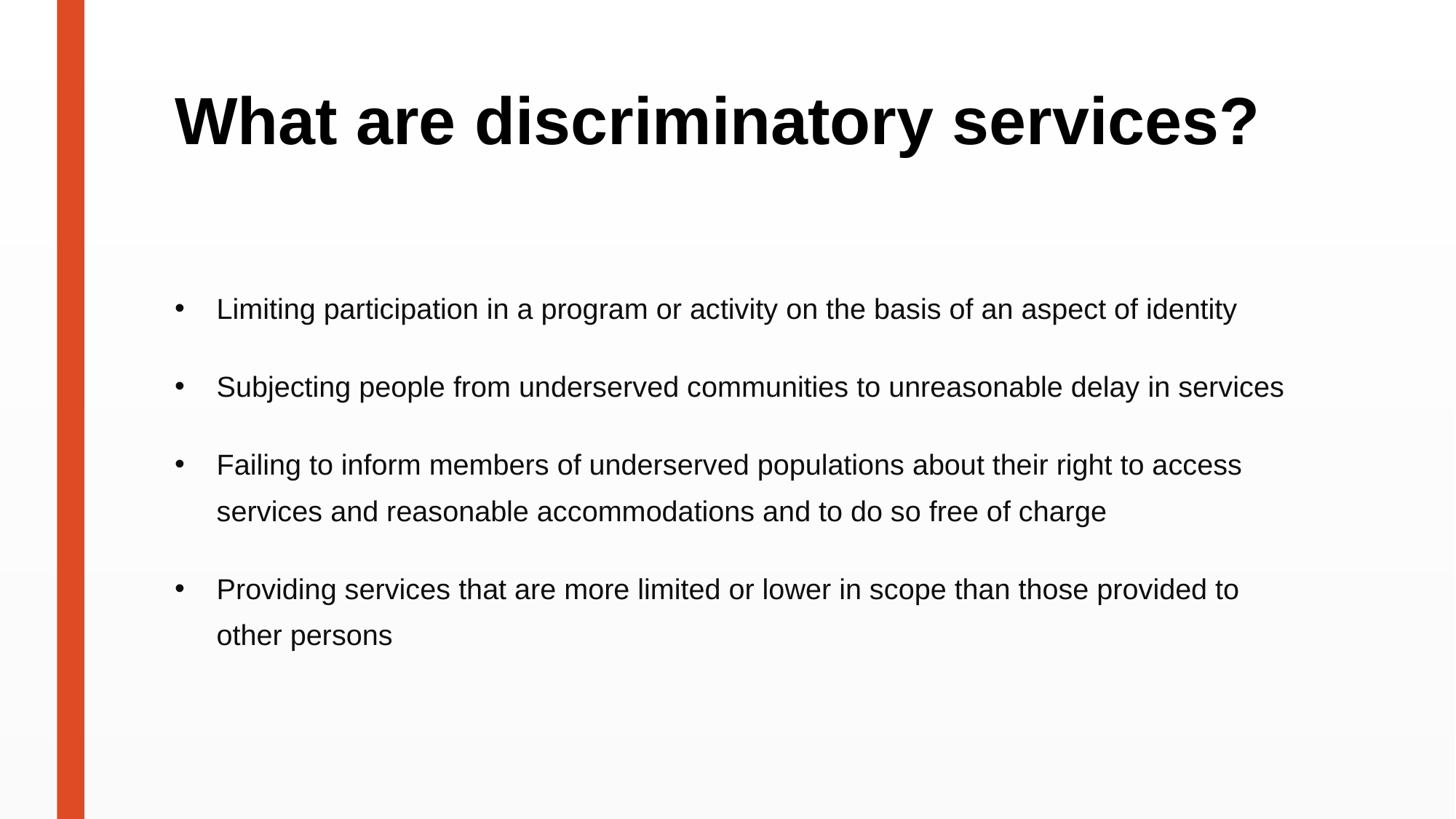

# What are discriminatory services?
Limiting participation in a program or activity on the basis of an aspect of identity
Subjecting people from underserved communities to unreasonable delay in services
Failing to inform members of underserved populations about their right to access services and reasonable accommodations and to do so free of charge
Providing services that are more limited or lower in scope than those provided to other persons